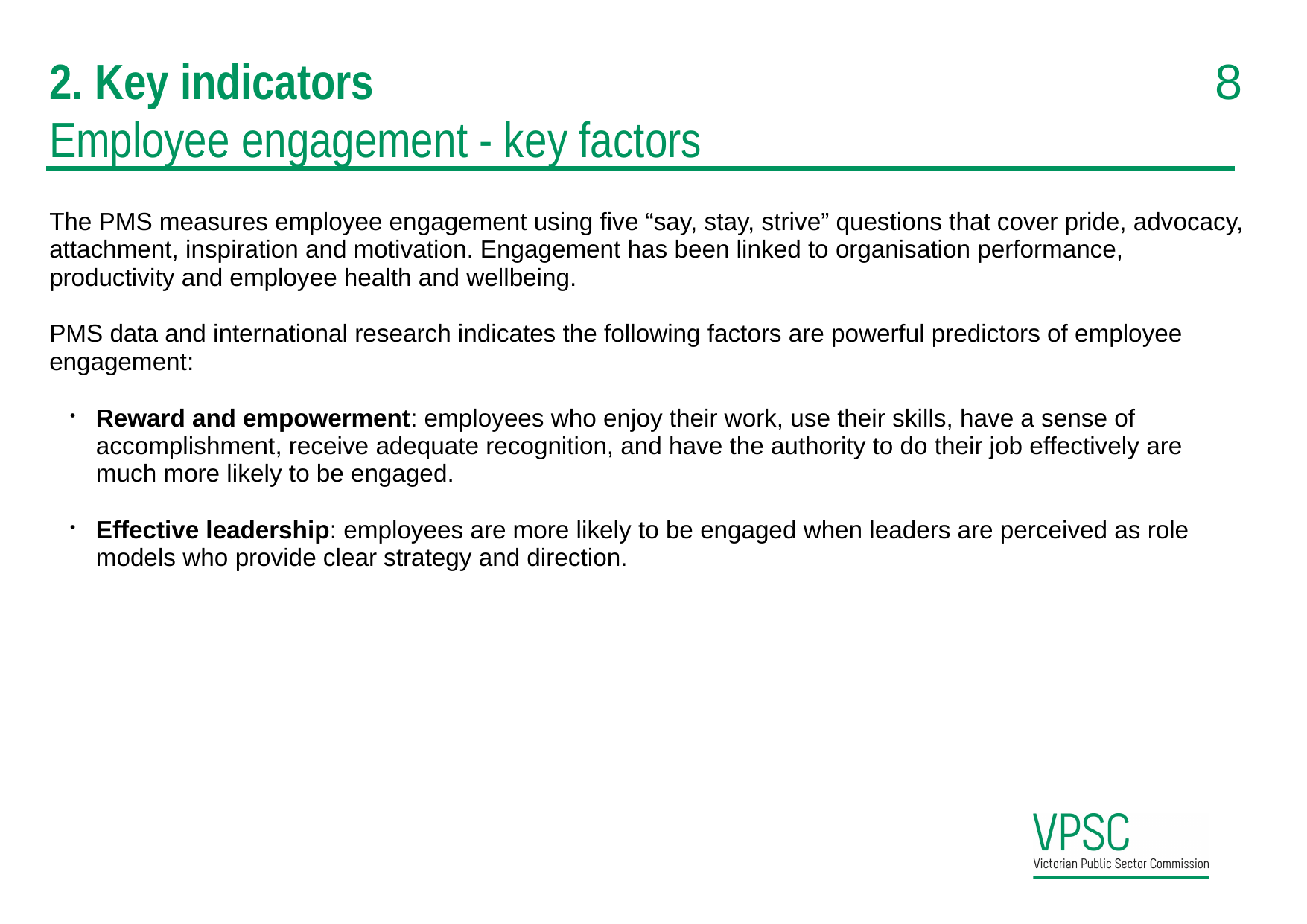

8
# 2. Key indicators
Employee engagement - key factors

The PMS measures employee engagement using five “say, stay, strive” questions that cover pride, advocacy, attachment, inspiration and motivation. Engagement has been linked to organisation performance, productivity and employee health and wellbeing.

PMS data and international research indicates the following factors are powerful predictors of employee engagement:

Reward and empowerment: employees who enjoy their work, use their skills, have a sense of accomplishment, receive adequate recognition, and have the authority to do their job effectively are much more likely to be engaged.

Effective leadership: employees are more likely to be engaged when leaders are perceived as role models who provide clear strategy and direction.